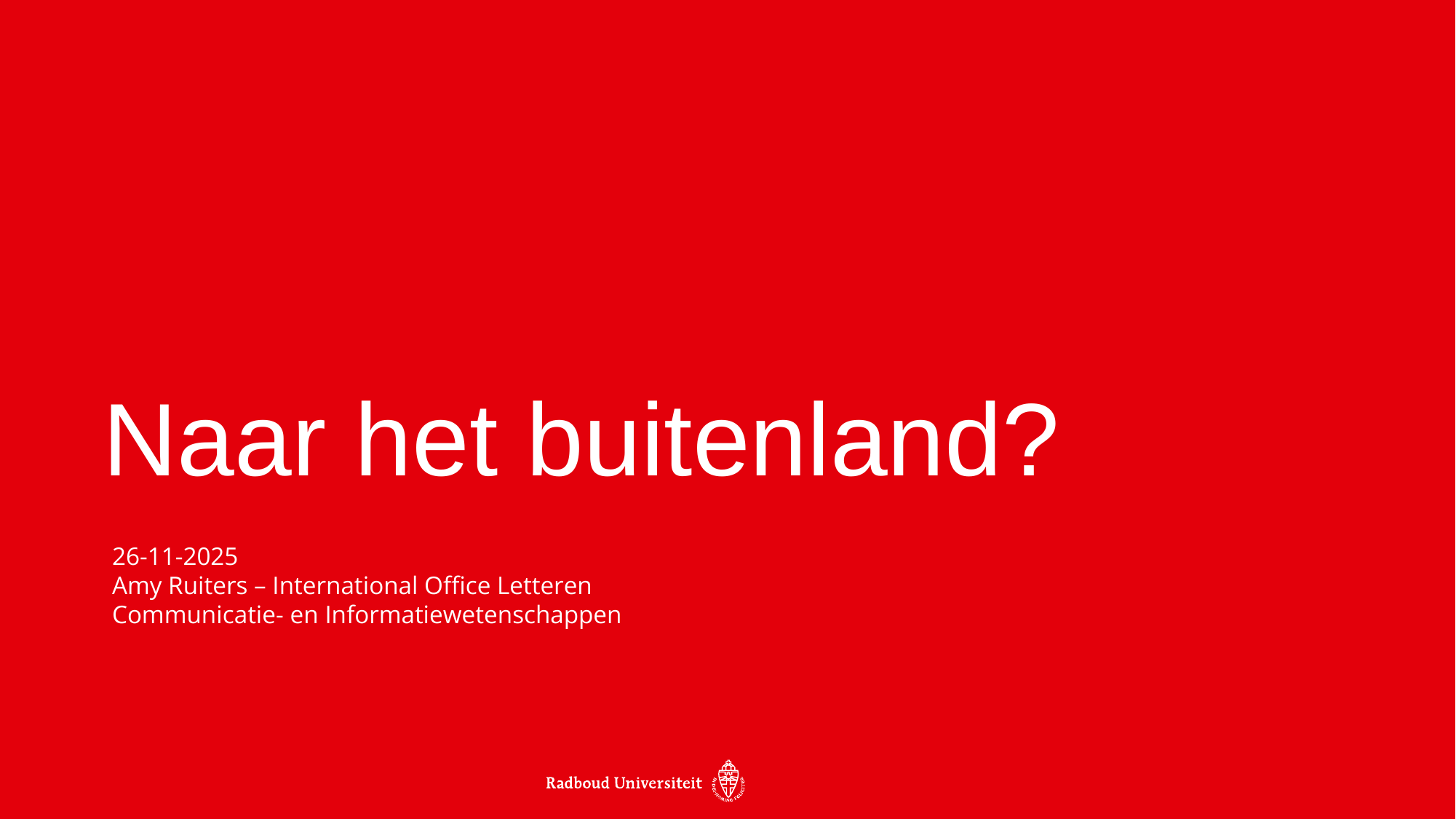

Naar het buitenland?
26-11-2025
Amy Ruiters – International Office Letteren
Communicatie- en Informatiewetenschappen